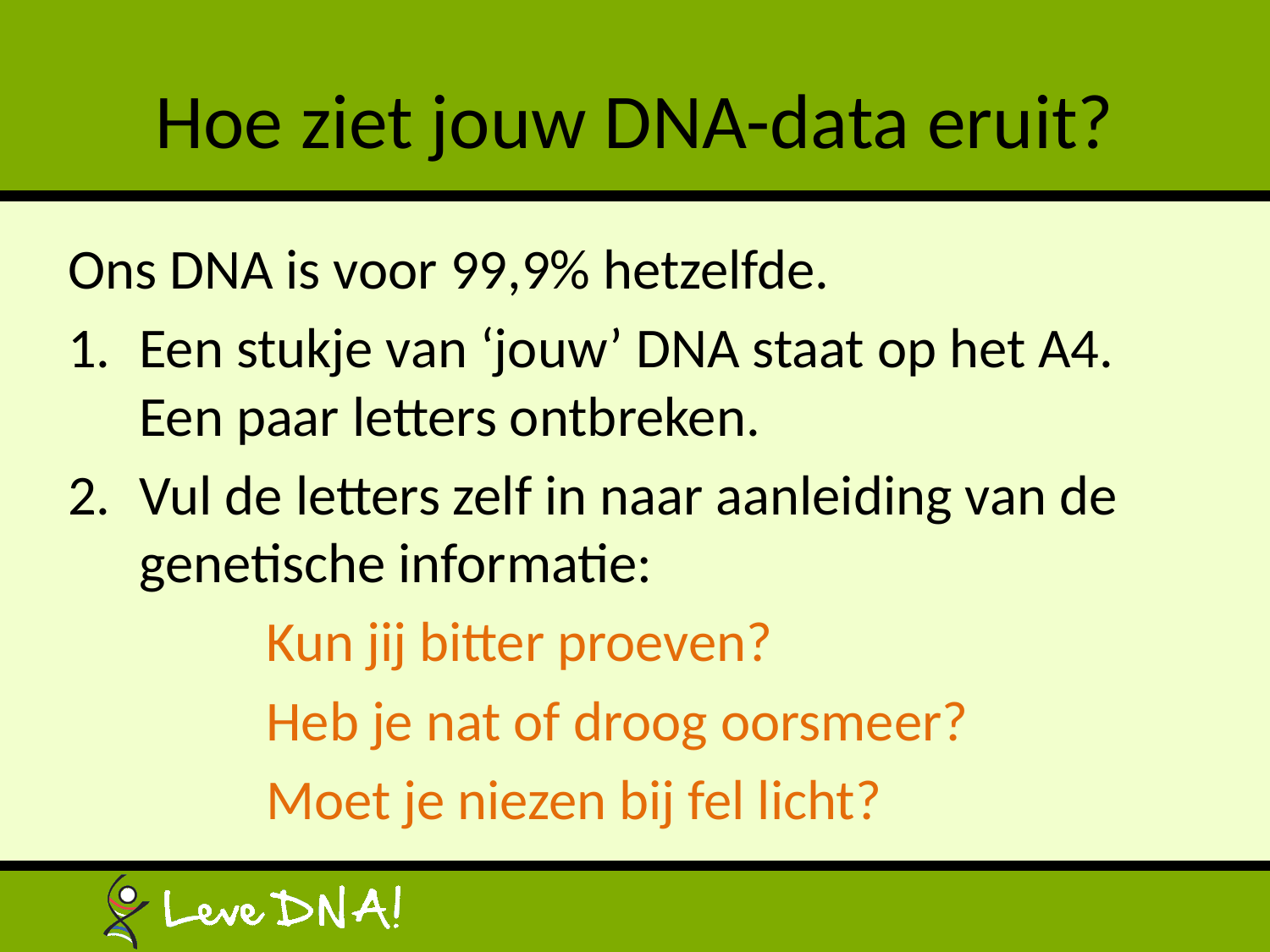

# Hoe ziet jouw DNA-data eruit?
Ons DNA is voor 99,9% hetzelfde.
Een stukje van ‘jouw’ DNA staat op het A4. Een paar letters ontbreken.
Vul de letters zelf in naar aanleiding van de genetische informatie:
		Kun jij bitter proeven?
		Heb je nat of droog oorsmeer?
		Moet je niezen bij fel licht?